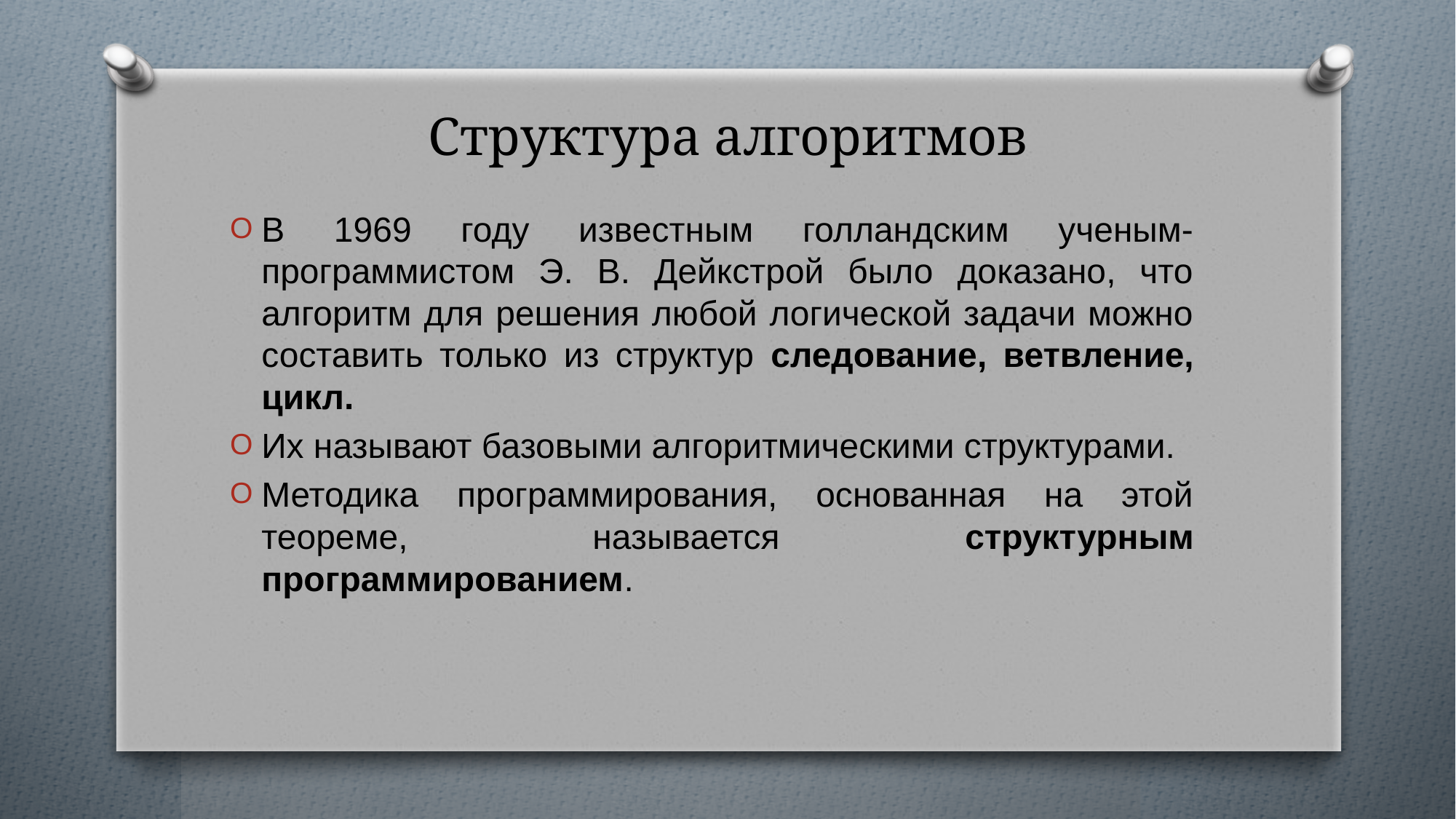

# Структура алгоритмов
В 1969 году известным голландским ученым- программистом Э. В. Дейкстрой было доказано, что алгоритм для решения любой логической задачи можно составить только из структур следование, ветвление, цикл.
Их называют базовыми алгоритмическими структурами.
Методика программирования, основанная на этой теореме, называется структурным программированием.